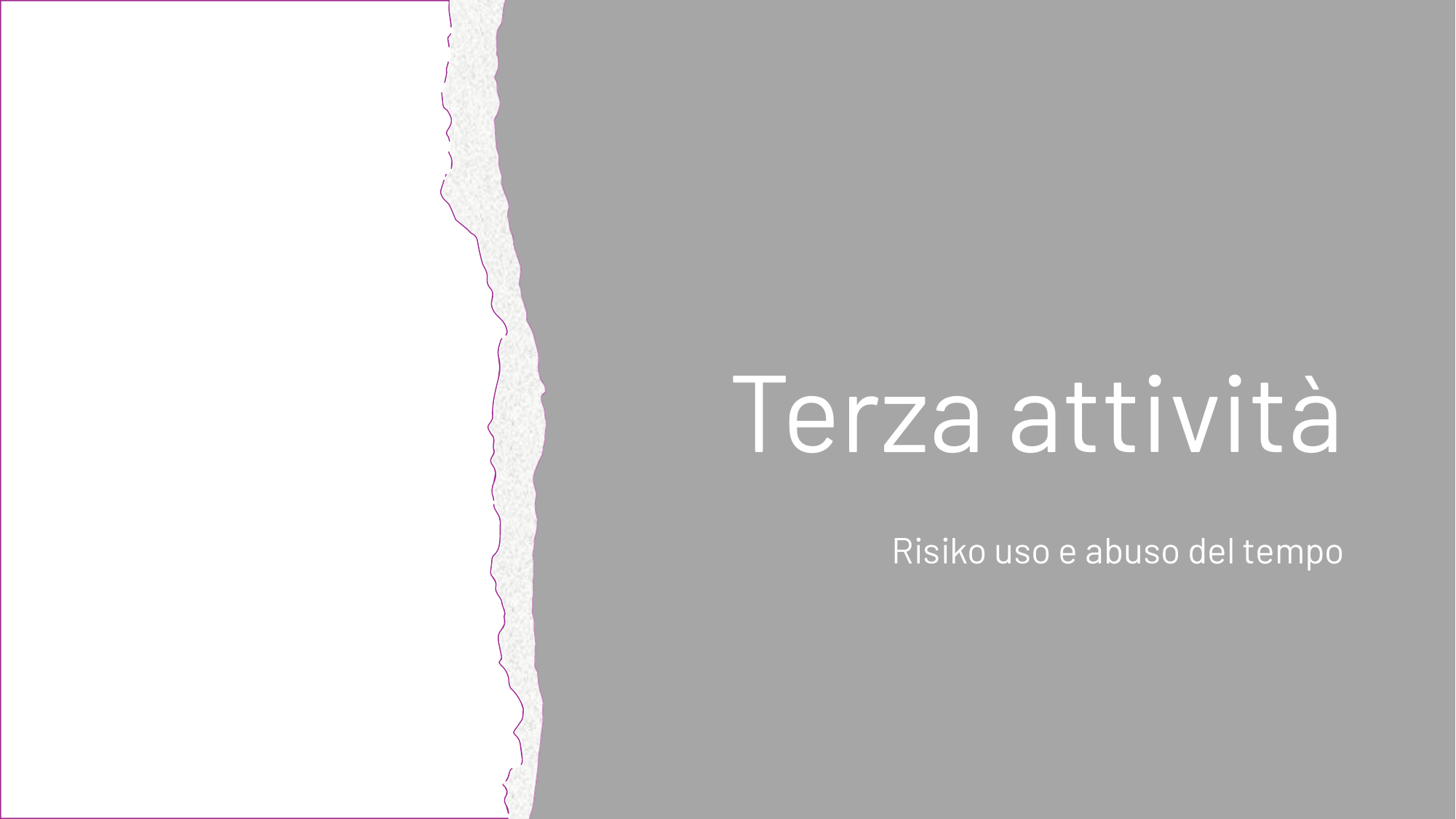

# Terza attività
Risiko uso e abuso del tempo